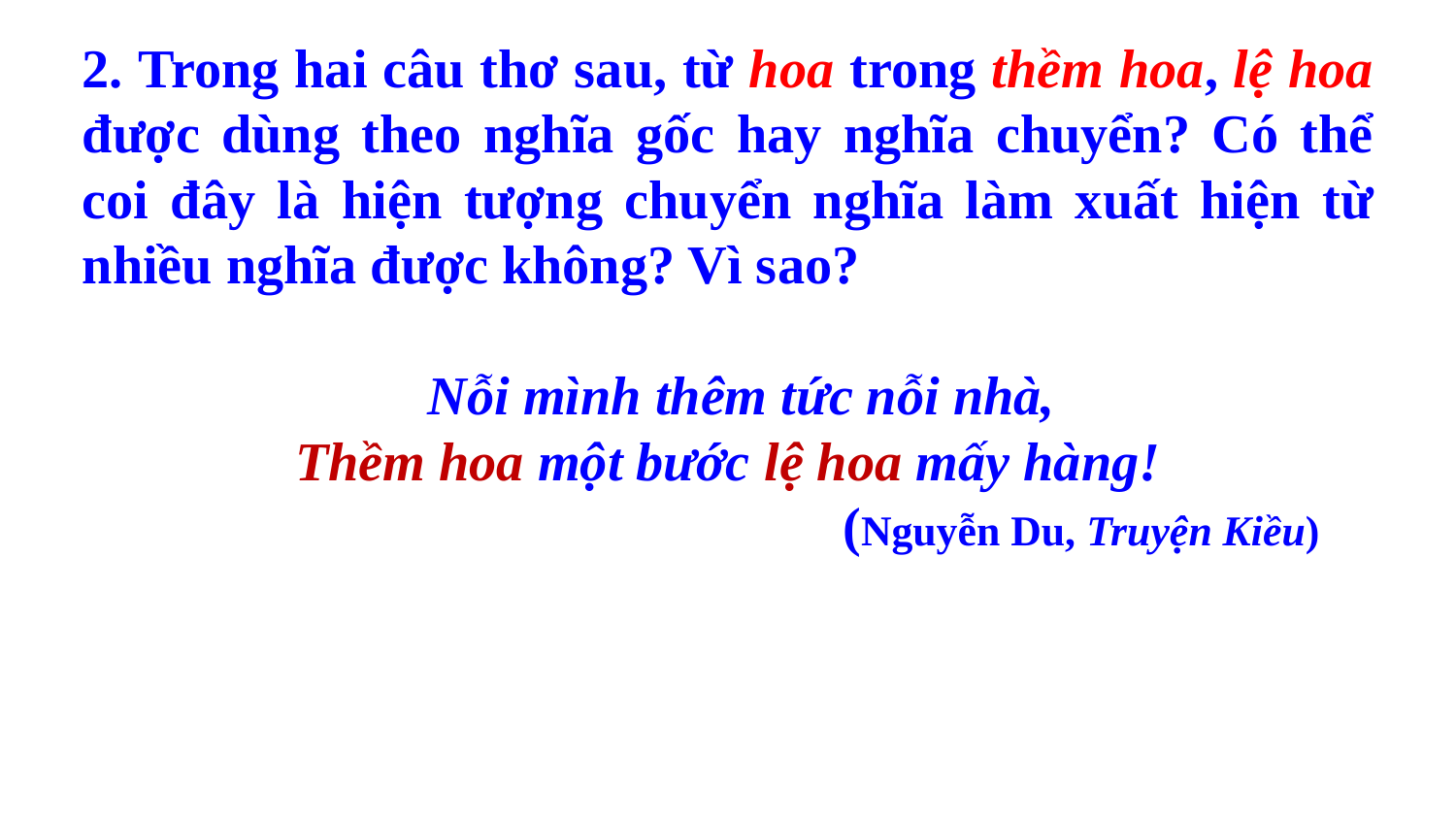

2. Trong hai câu thơ sau, từ hoa trong thềm hoa, lệ hoa được dùng theo nghĩa gốc hay nghĩa chuyển? Có thể coi đây là hiện tượng chuyển nghĩa làm xuất hiện từ nhiều nghĩa được không? Vì sao?

  Nỗi mình thêm tức nỗi nhà,
Thềm hoa một bước lệ hoa mấy hàng!
                                                    (Nguyễn Du, Truyện Kiều)